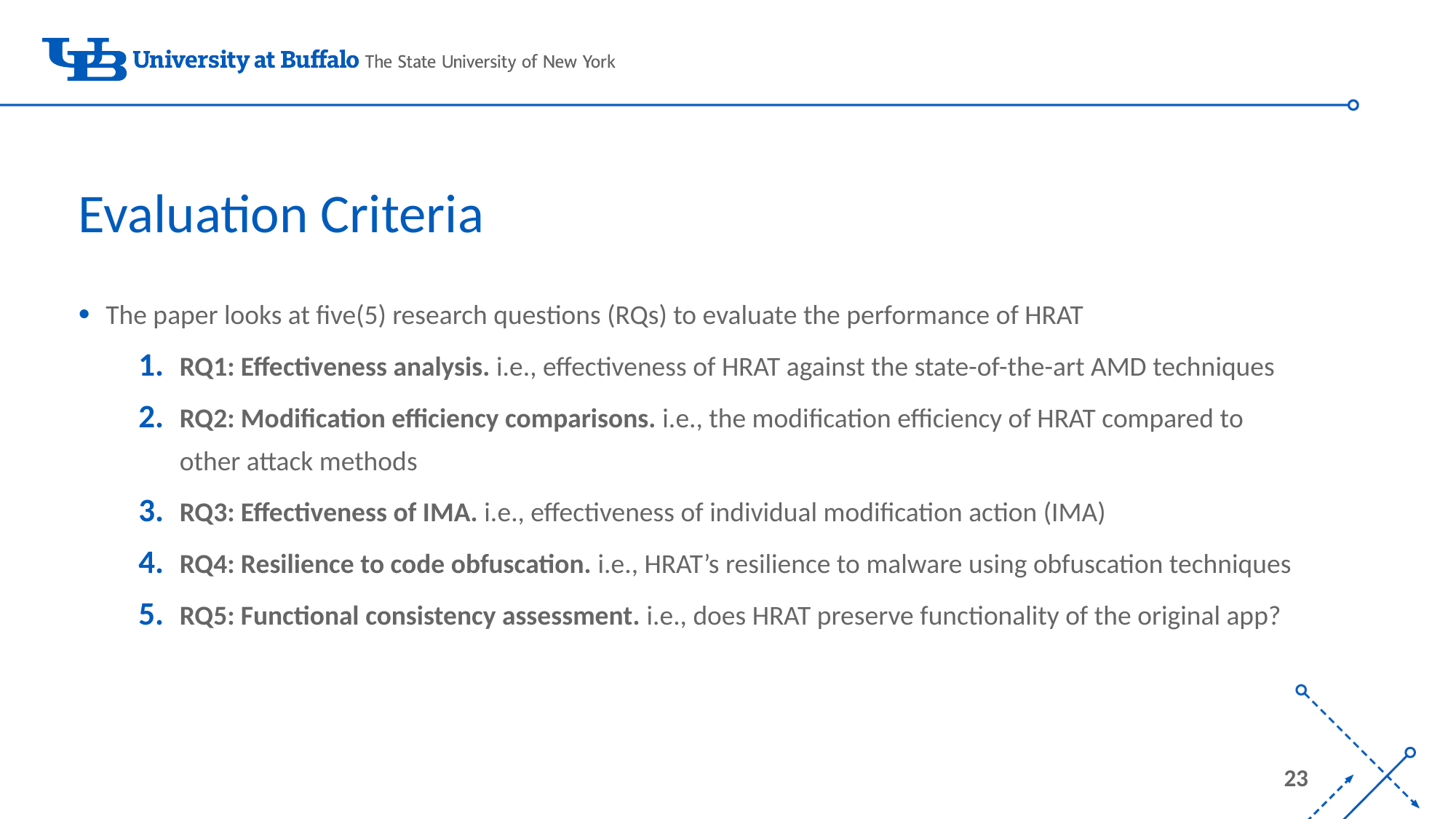

# Evaluation Criteria
The paper looks at five(5) research questions (RQs) to evaluate the performance of HRAT
RQ1: Effectiveness analysis. i.e., effectiveness of HRAT against the state-of-the-art AMD techniques
RQ2: Modification efficiency comparisons. i.e., the modification efficiency of HRAT compared to other attack methods
RQ3: Effectiveness of IMA. i.e., effectiveness of individual modification action (IMA)
RQ4: Resilience to code obfuscation. i.e., HRAT’s resilience to malware using obfuscation techniques
RQ5: Functional consistency assessment. i.e., does HRAT preserve functionality of the original app?